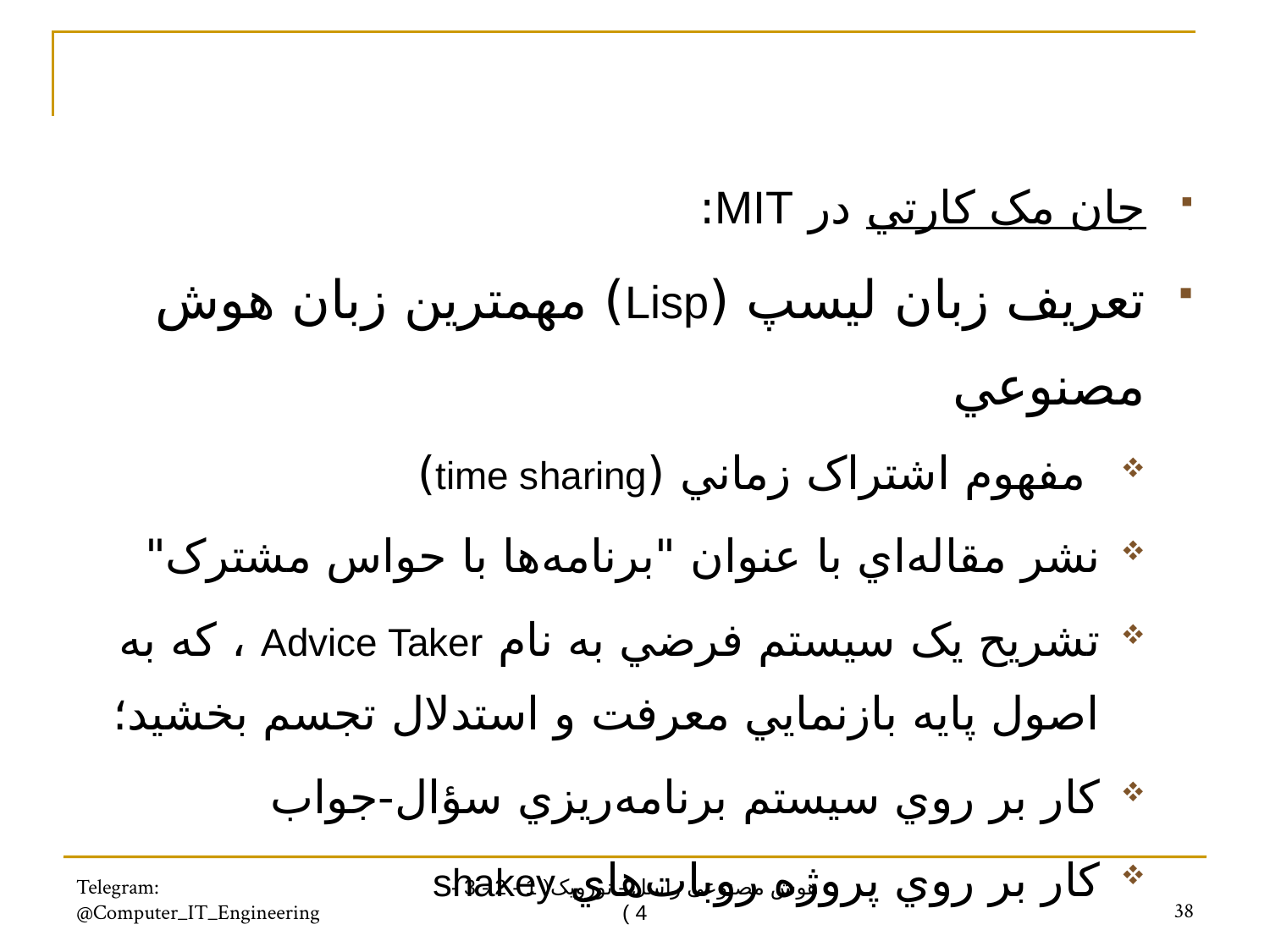

جان مک کارتي در MIT:
تعريف زبان ليسپ (Lisp) مهمترين زبان هوش مصنوعي
 مفهوم اشتراک زماني (time sharing)
نشر مقاله‌اي با عنوان "برنامه‌ها با حواس مشترک"
تشريح يک سيستم فرضي به نام Advice Taker ، که به اصول پايه بازنمايي معرفت و استدلال تجسم بخشيد؛
کار بر روي سيستم برنامه‌ريزي سؤال-جواب
کار بر روي پروژه روبات‌هاي shakey
Telegram: @Computer_IT_Engineering
38
هوش مصنوعی راسل - نورویک( 1 - 2 - 3 - 4 )